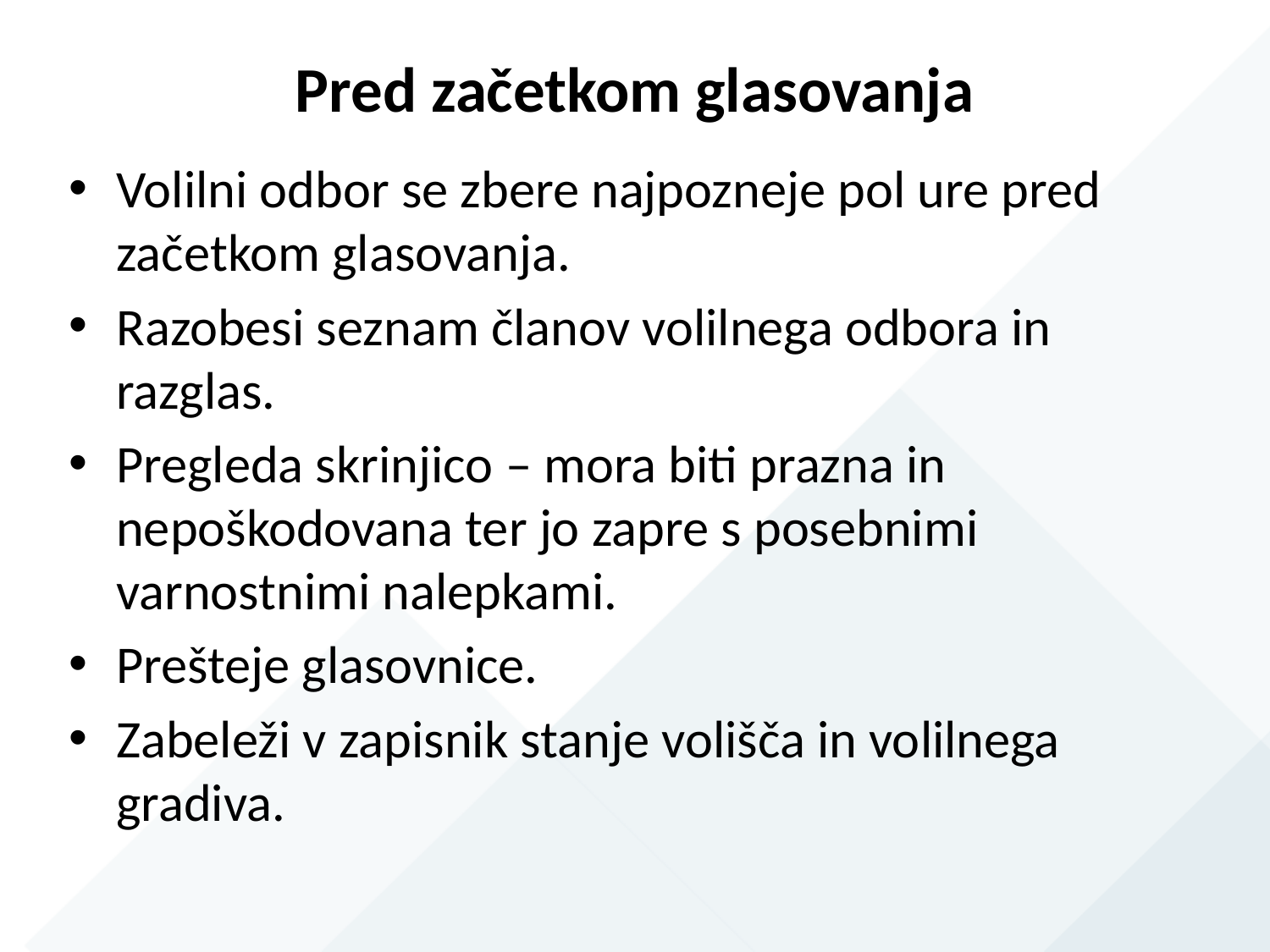

# Pred začetkom glasovanja
Volilni odbor se zbere najpozneje pol ure pred začetkom glasovanja.
Razobesi seznam članov volilnega odbora in razglas.
Pregleda skrinjico – mora biti prazna in nepoškodovana ter jo zapre s posebnimi varnostnimi nalepkami.
Prešteje glasovnice.
Zabeleži v zapisnik stanje volišča in volilnega gradiva.